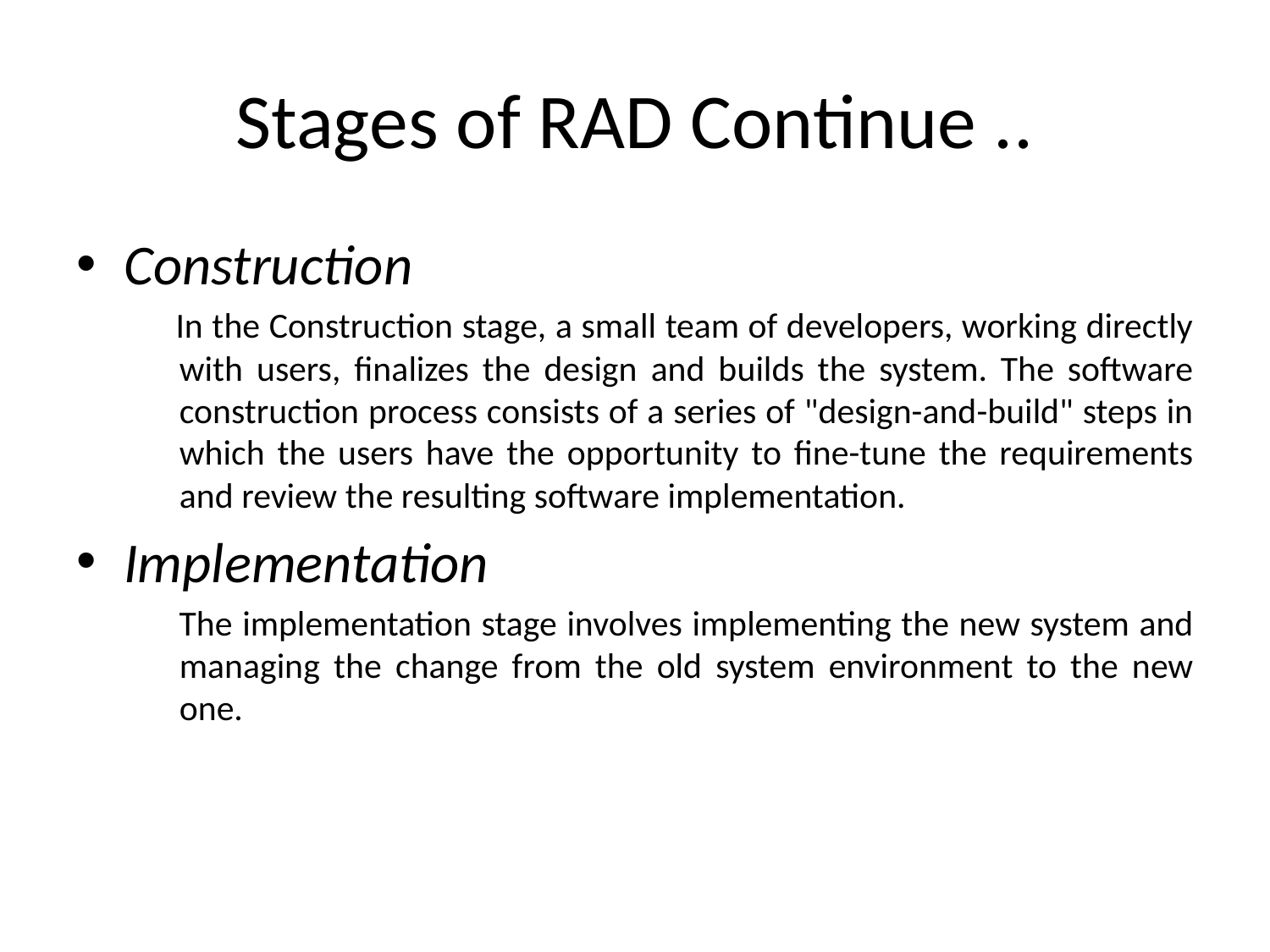

# Stages of RAD Continue ..
Construction
    In the Construction stage, a small team of developers, working directly with users, finalizes the design and builds the system. The software construction process consists of a series of "design-and-build" steps in which the users have the opportunity to fine-tune the requirements and review the resulting software implementation.
Implementation
    The implementation stage involves implementing the new system and managing the change from the old system environment to the new one.